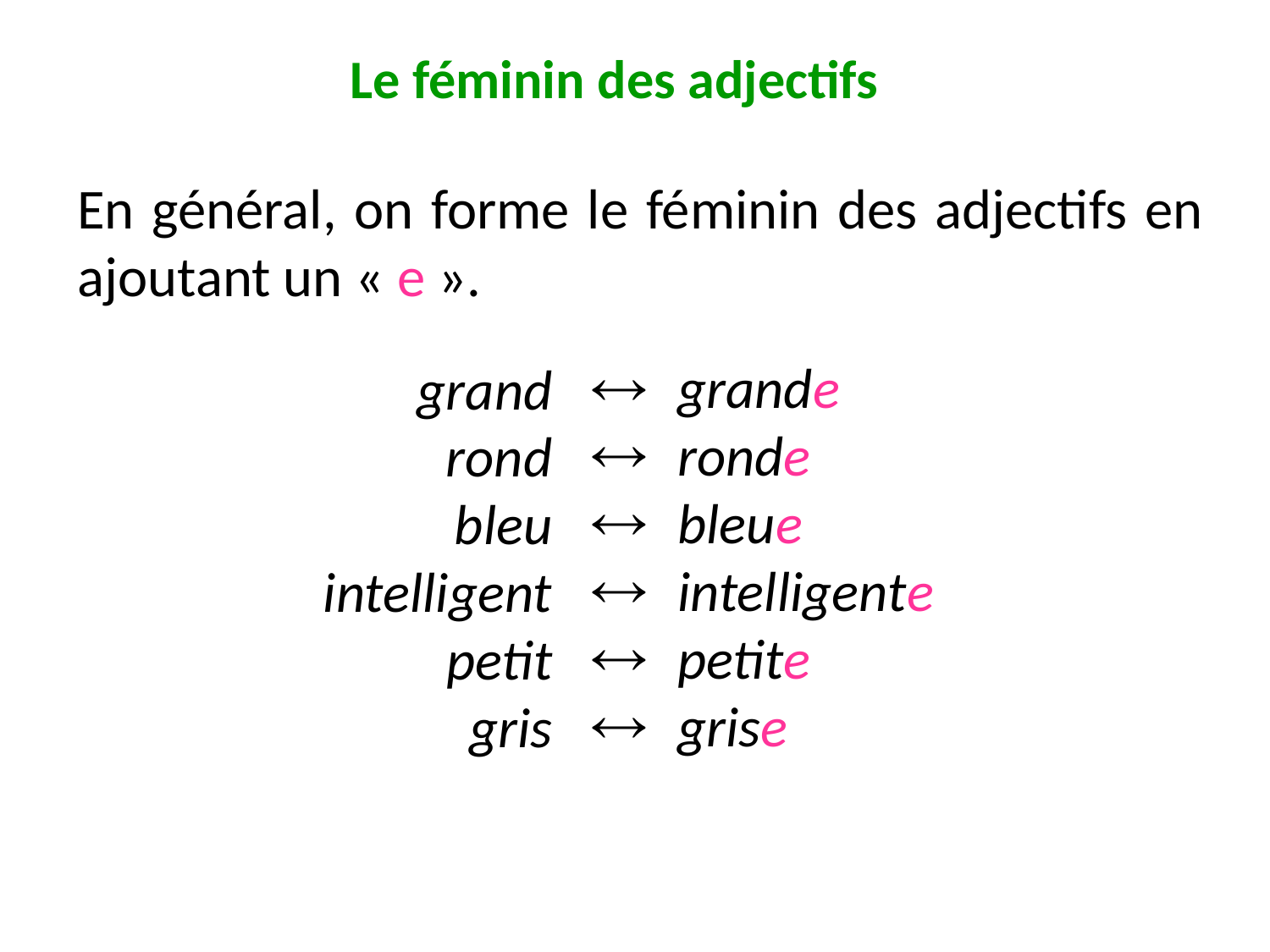

# Le féminin des adjectifs
En général, on forme le féminin des adjectifs en ajoutant un « e ».
grande
ronde
bleue
intelligente
petite
grise
grand
rond
bleu
intelligent
petit
gris
 ↔
↔
↔
↔
↔
↔